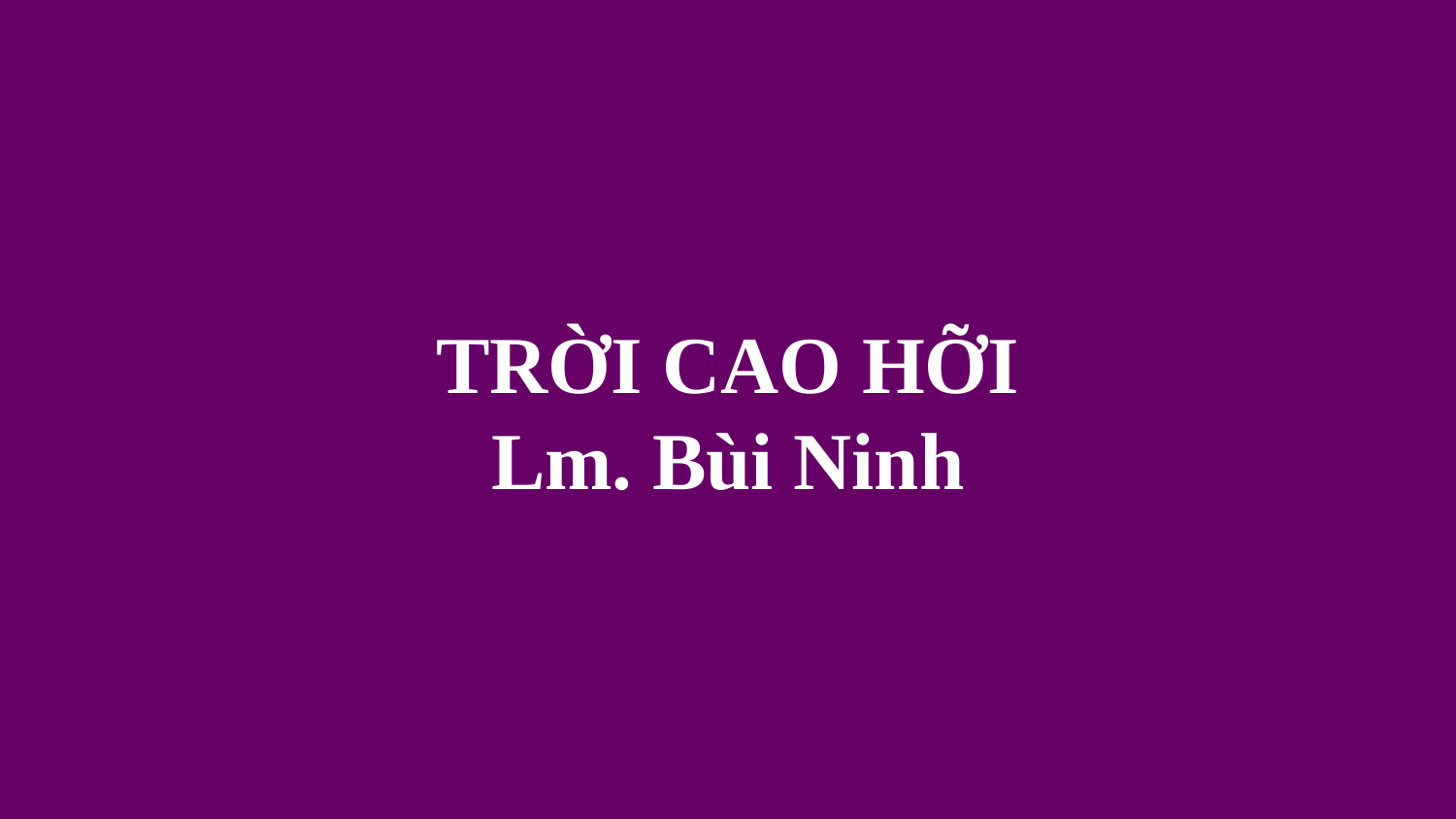

# TRỜI CAO HỠI Lm. Bùi Ninh